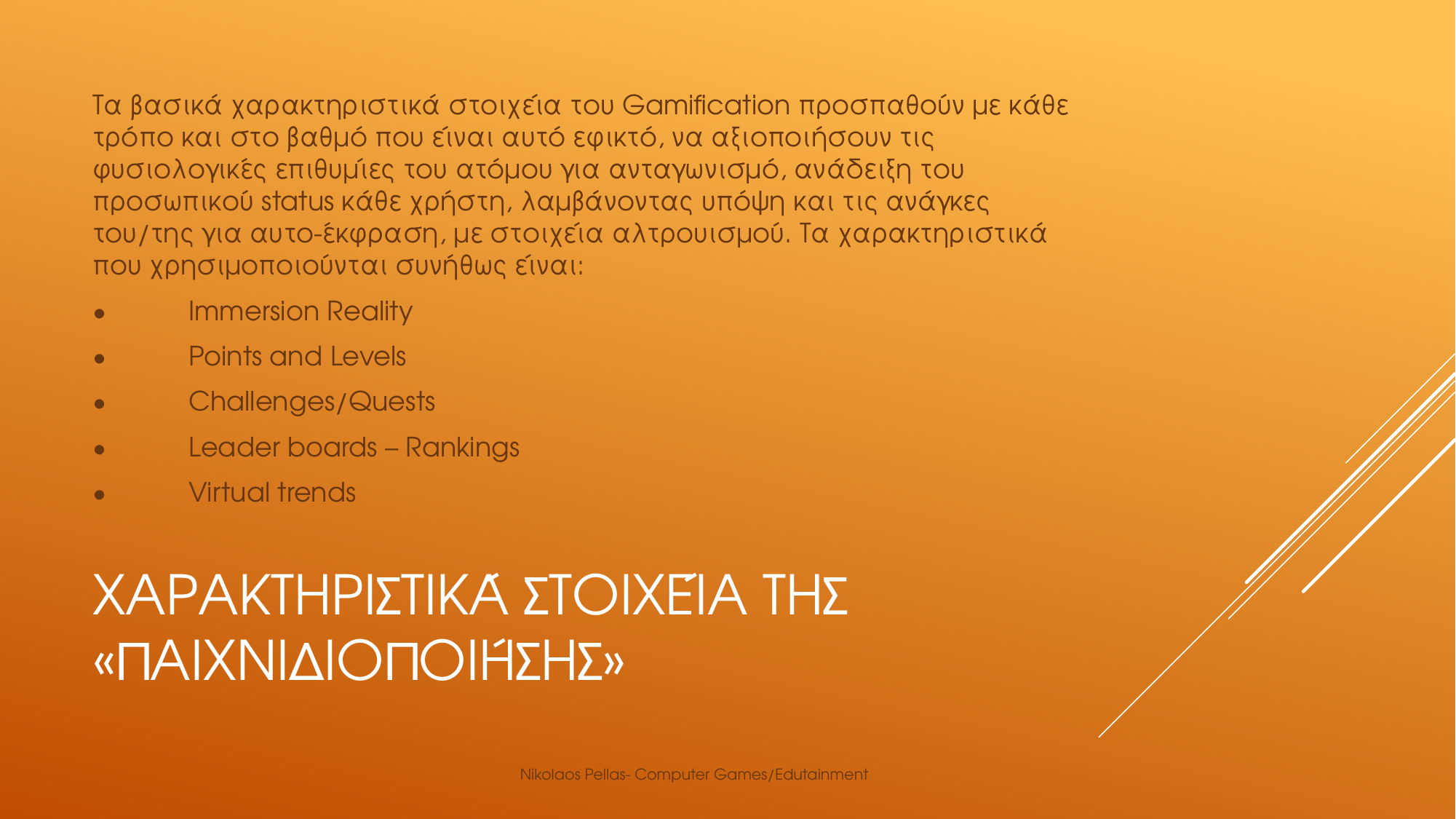

Τα βασικά χαρακτηριστικά στοιχεία του Gamification προσπαθούν με κάθε τρόπο και στο βαθμό που είναι αυτό εφικτό, να αξιοποιήσουν τις φυσιολογικές επιθυμίες του ατόμου για ανταγωνισμό, ανάδειξη του προσωπικού status κάθε χρήστη, λαμβάνοντας υπόψη και τις ανάγκες του/της για αυτο-έκφραση, με στοιχεία αλτρουισμού. Τα χαρακτηριστικά που χρησιμοποιούνται συνήθως είναι:
•	Immersion Reality
•	Points and Levels
•	Challenges/Quests
•	Leader boards – Rankings
•	Virtual trends
# Χαρακτηριστικά στοιχεία της «παιχνιδιοποιήσης»
Nikolaos Pellas- Computer Games/Edutainment